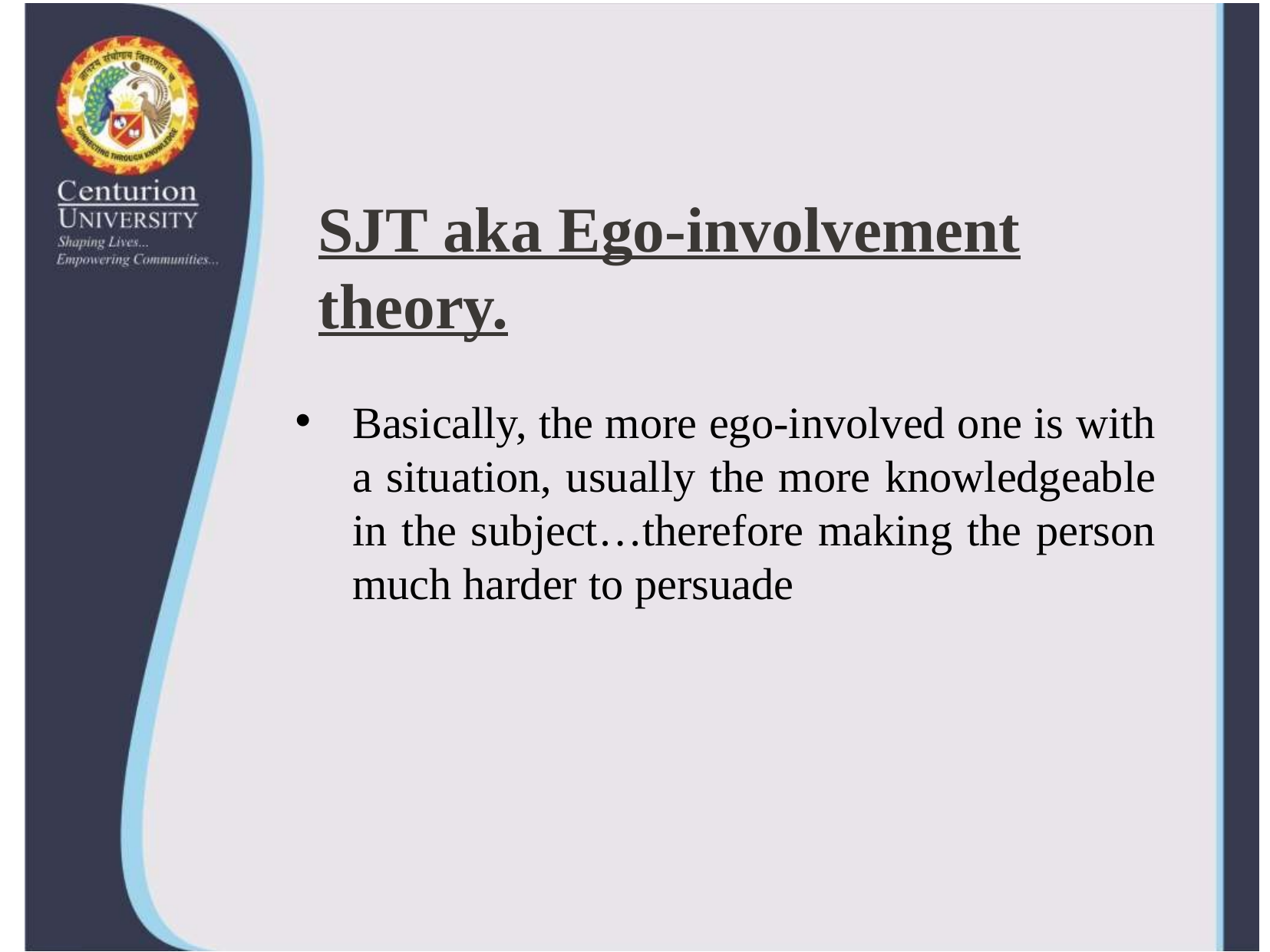

# SJT aka Ego-involvement theory.
Basically, the more ego-involved one is with a situation, usually the more knowledgeable in the subject…therefore making the person much harder to persuade